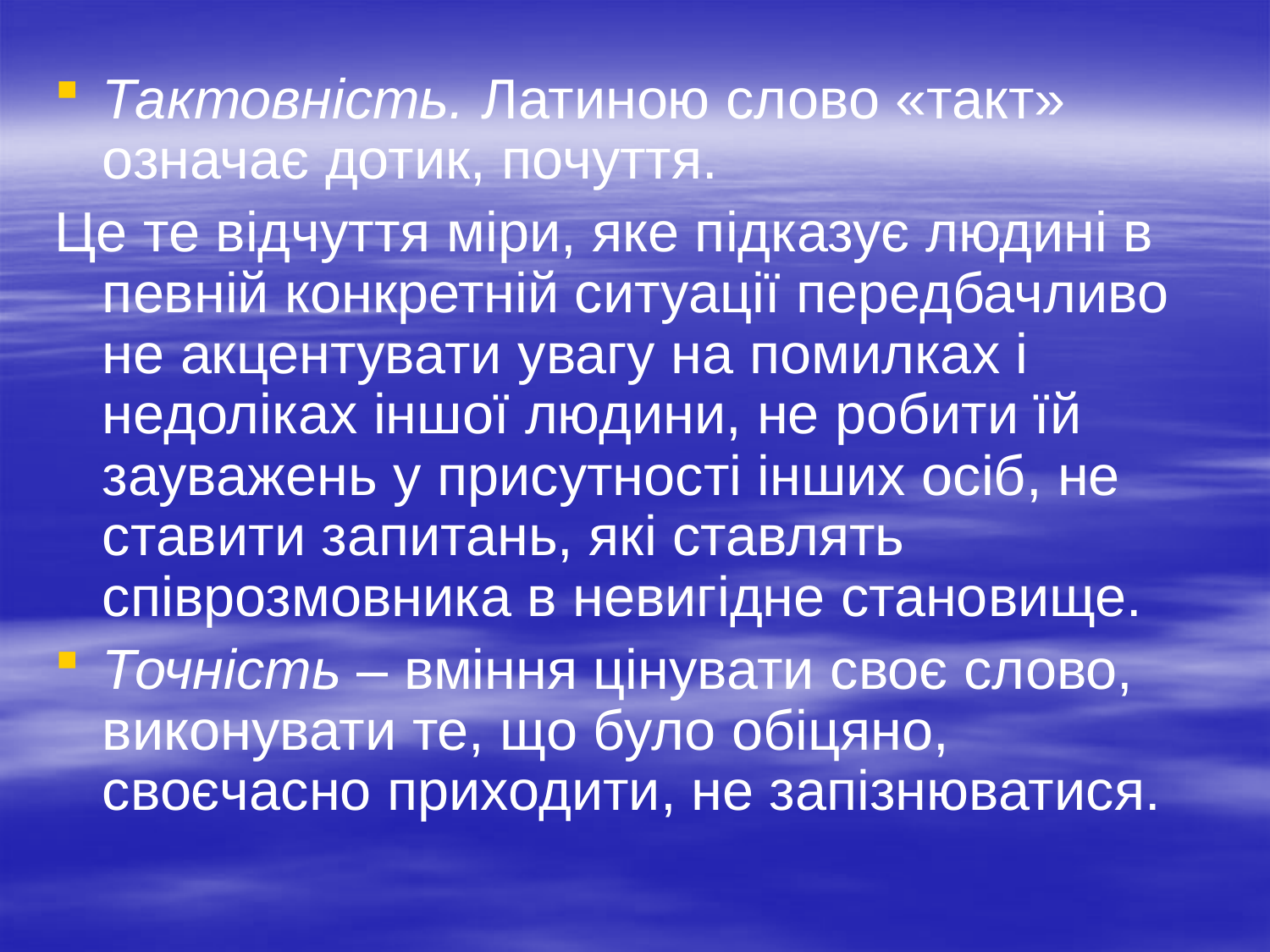

Тактовність. Латиною слово «такт» означає дотик, почуття.
Це те відчуття міри, яке підказує людині в певній конкретній ситуації передбачливо не акцентувати увагу на помилках і недоліках іншої людини, не робити їй зауважень у присутності інших осіб, не ставити запитань, які ставлять співрозмовника в невигідне становище.
Точність – вміння цінувати своє слово, виконувати те, що було обіцяно, своєчасно приходити, не запізнюватися.